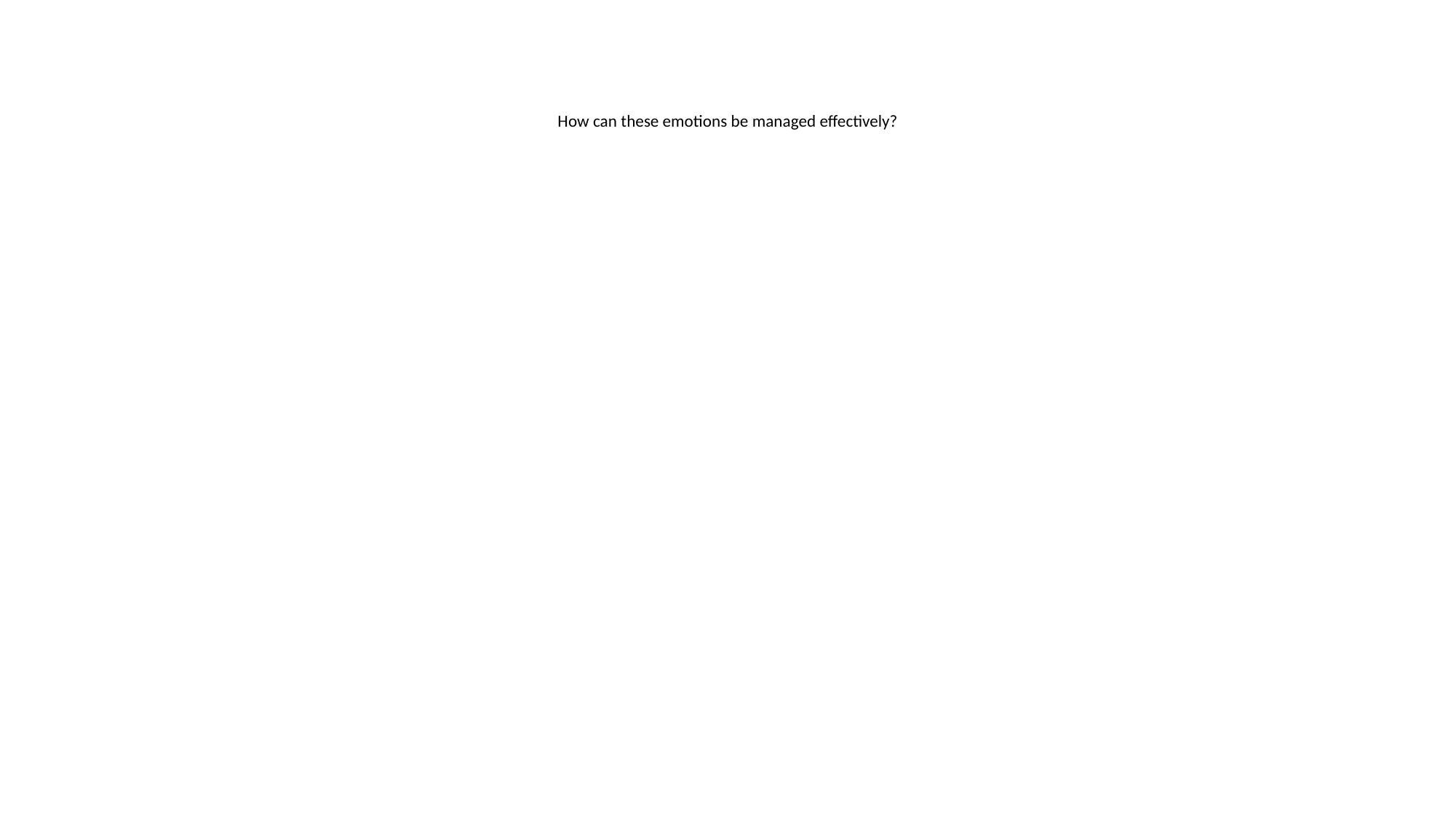

# How can these emotions be managed effectively?